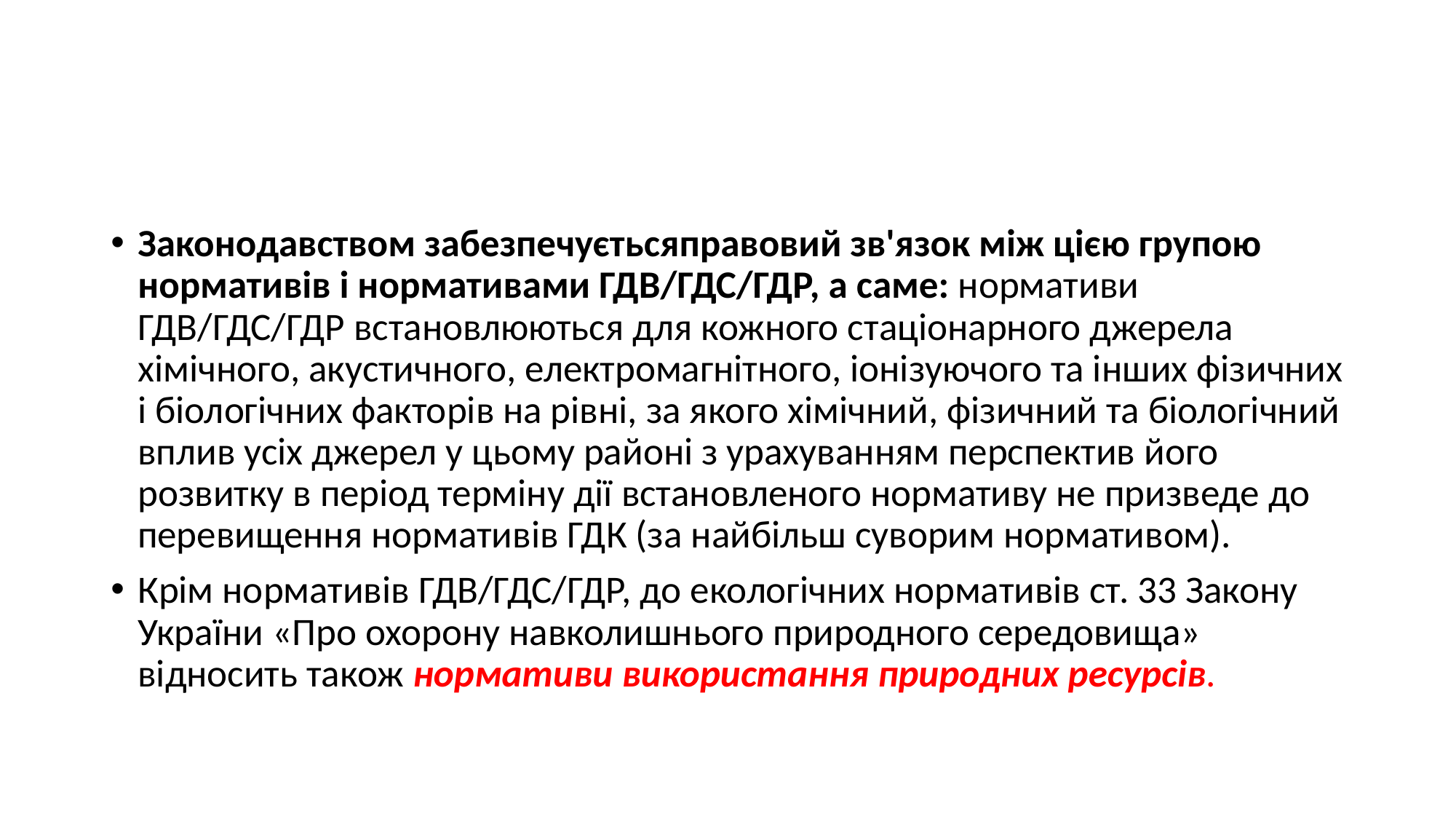

#
Законодавством забезпечуєтьсяправовий зв'язок між цією групою нормативів і нормативами ГДВ/ГДС/ГДР, а саме: нормативи ГДВ/ГДС/ГДР встановлюються для кожного стаціонарного джерела хімічного, акустичного, електромагнітного, іонізуючого та інших фізичних і біологічних факторів на рівні, за якого хімічний, фізичний та біологічний вплив усіх джерел у цьому районі з урахуванням перспектив його розвитку в період терміну дії встановленого нормативу не призведе до перевищення нормативів ГДК (за найбільш суворим нормативом).
Крім нормативів ГДВ/ГДС/ГДР, до екологічних нормативів ст. 33 Закону України «Про охорону навколишнього природного середовища» відносить також нормативи використання природних ресурсів.